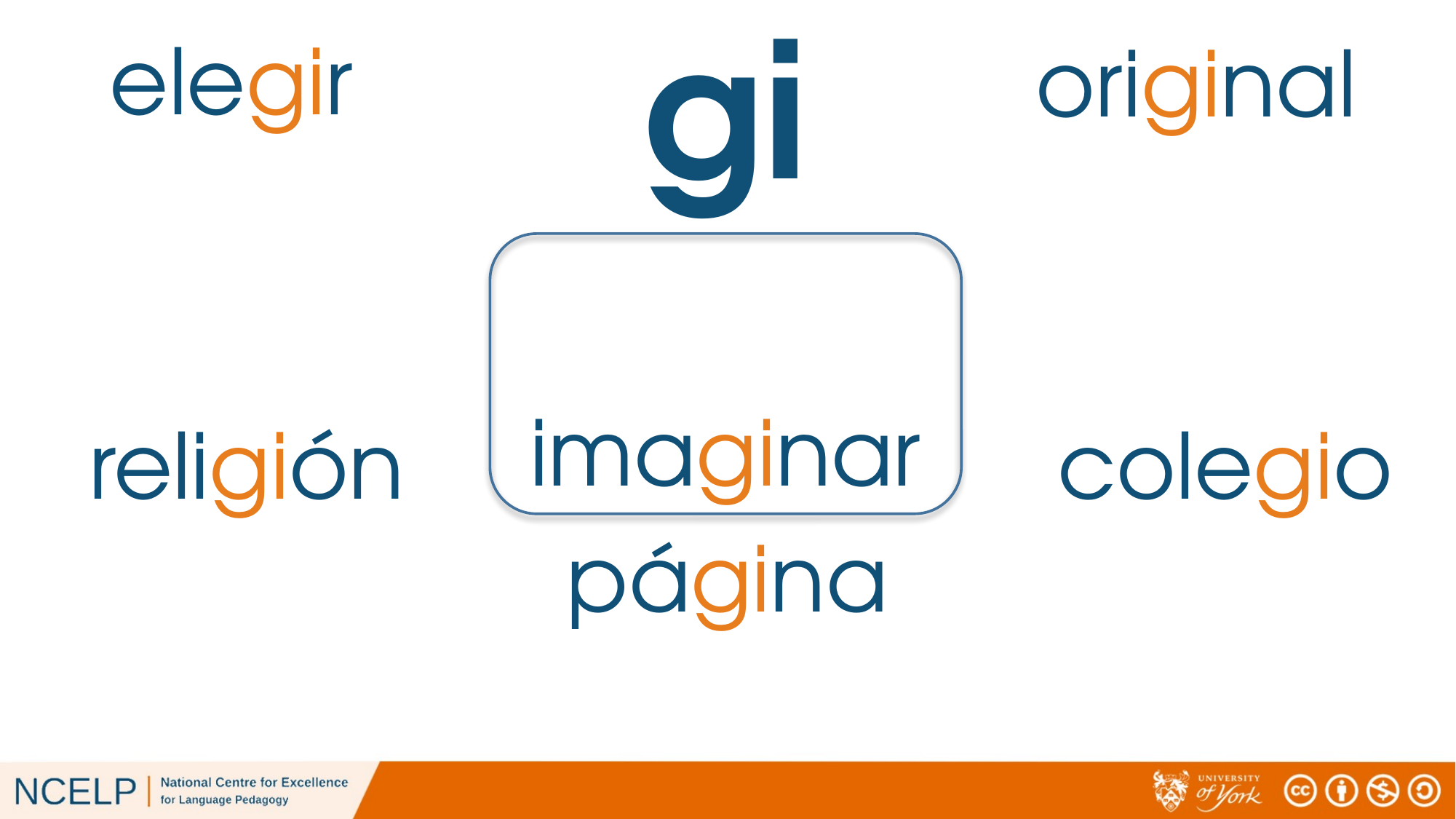

elegir
original
# gi

imaginar
religión
colegio
página